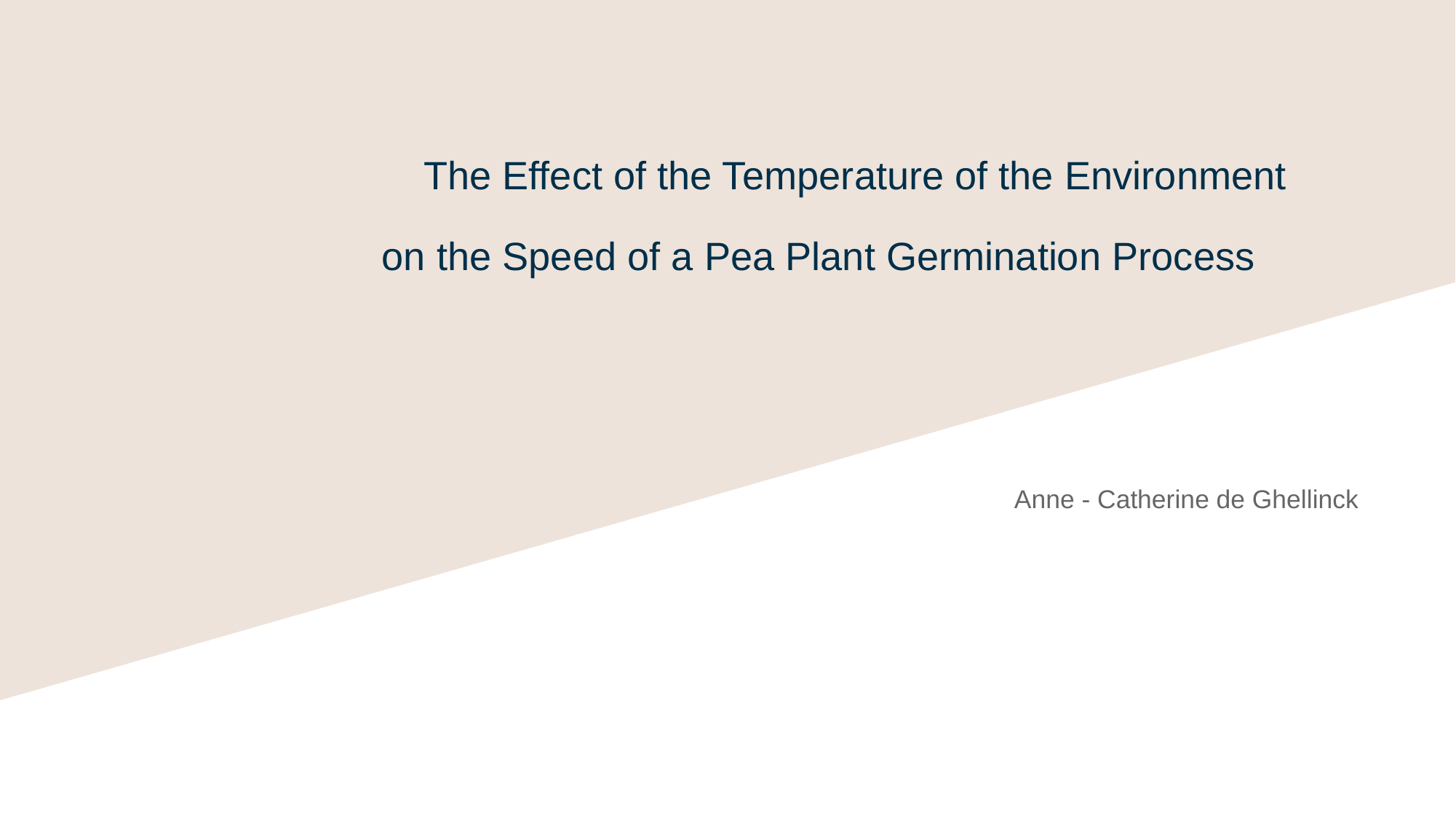

# The Effect of the Temperature of the Environment
on the Speed of a Pea Plant Germination Process
Anne - Catherine de Ghellinck